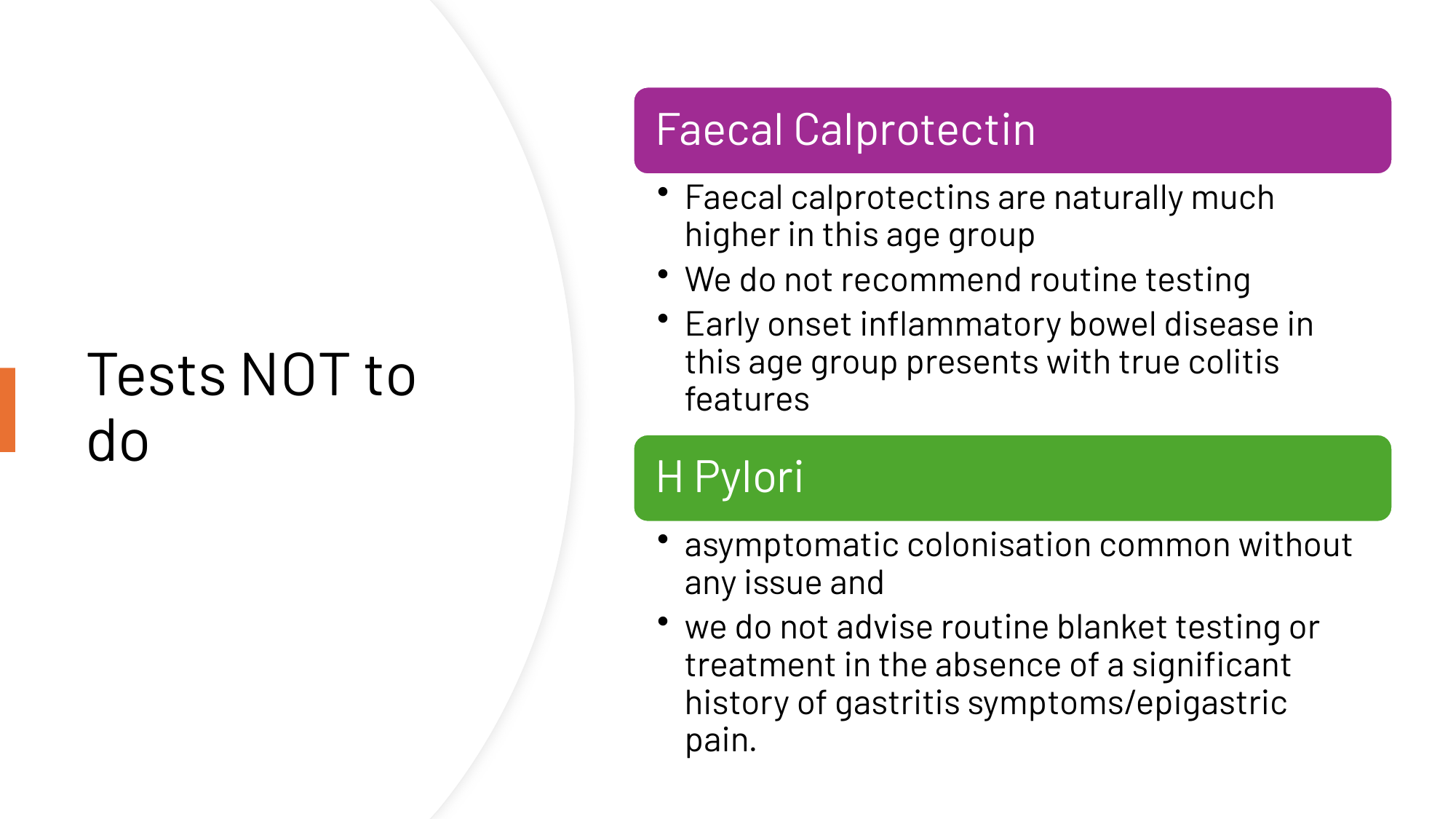

Faecal Calprotectin
Faecal calprotectins are naturally much higher in this age group
We do not recommend routine testing
Early onset inflammatory bowel disease in this age group presents with true colitis features
H Pylori
asymptomatic colonisation common without any issue and
we do not advise routine blanket testing or treatment in the absence of a significant history of gastritis symptoms/epigastric pain.
# Tests NOT to do